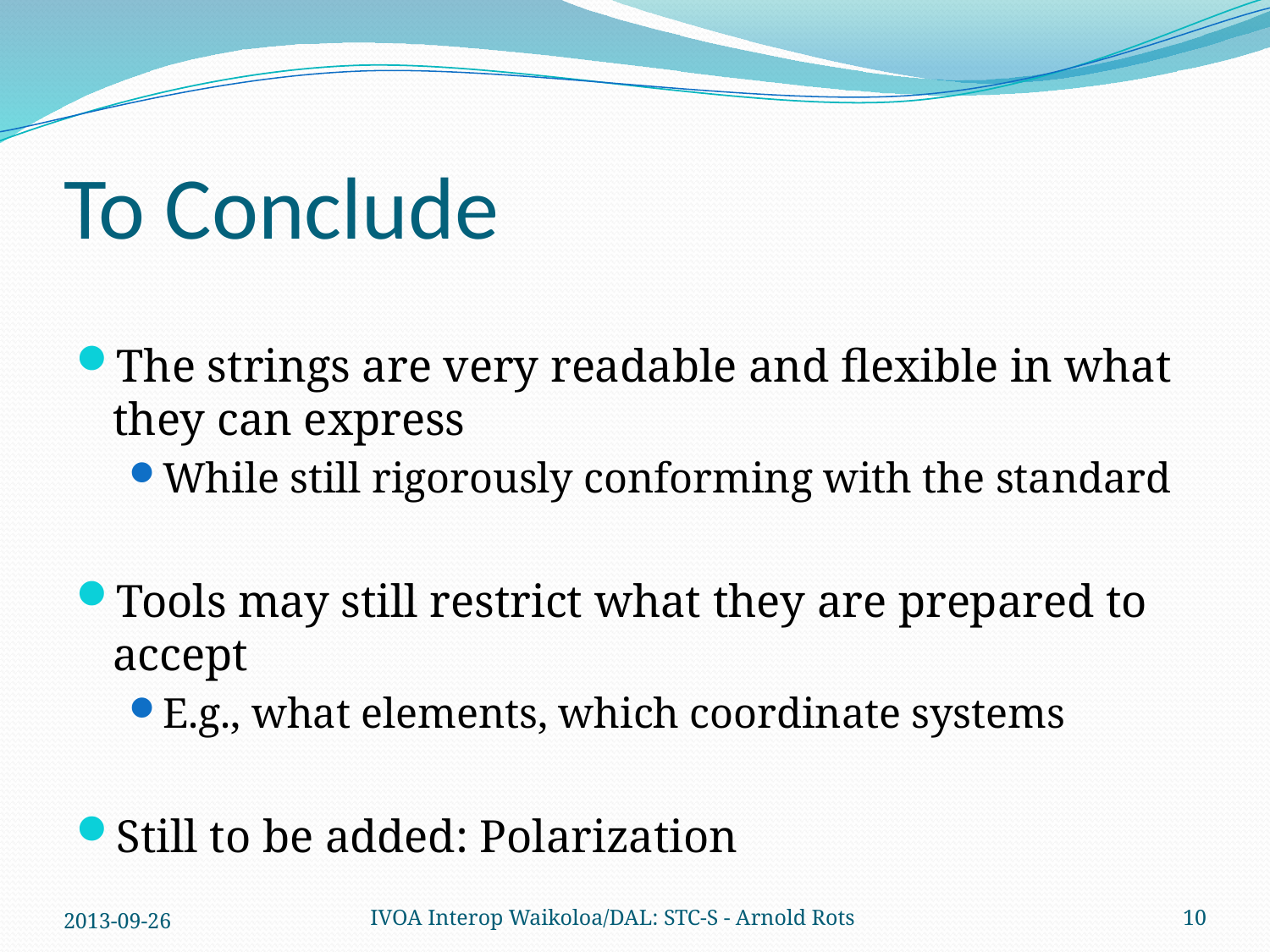

# To Conclude

The strings are very readable and flexible in what they can express
While still rigorously conforming with the standard

Tools may still restrict what they are prepared to accept
E.g., what elements, which coordinate systems

Still to be added: Polarization
2013-09-26
IVOA Interop Waikoloa/DAL: STC-S - Arnold Rots
10